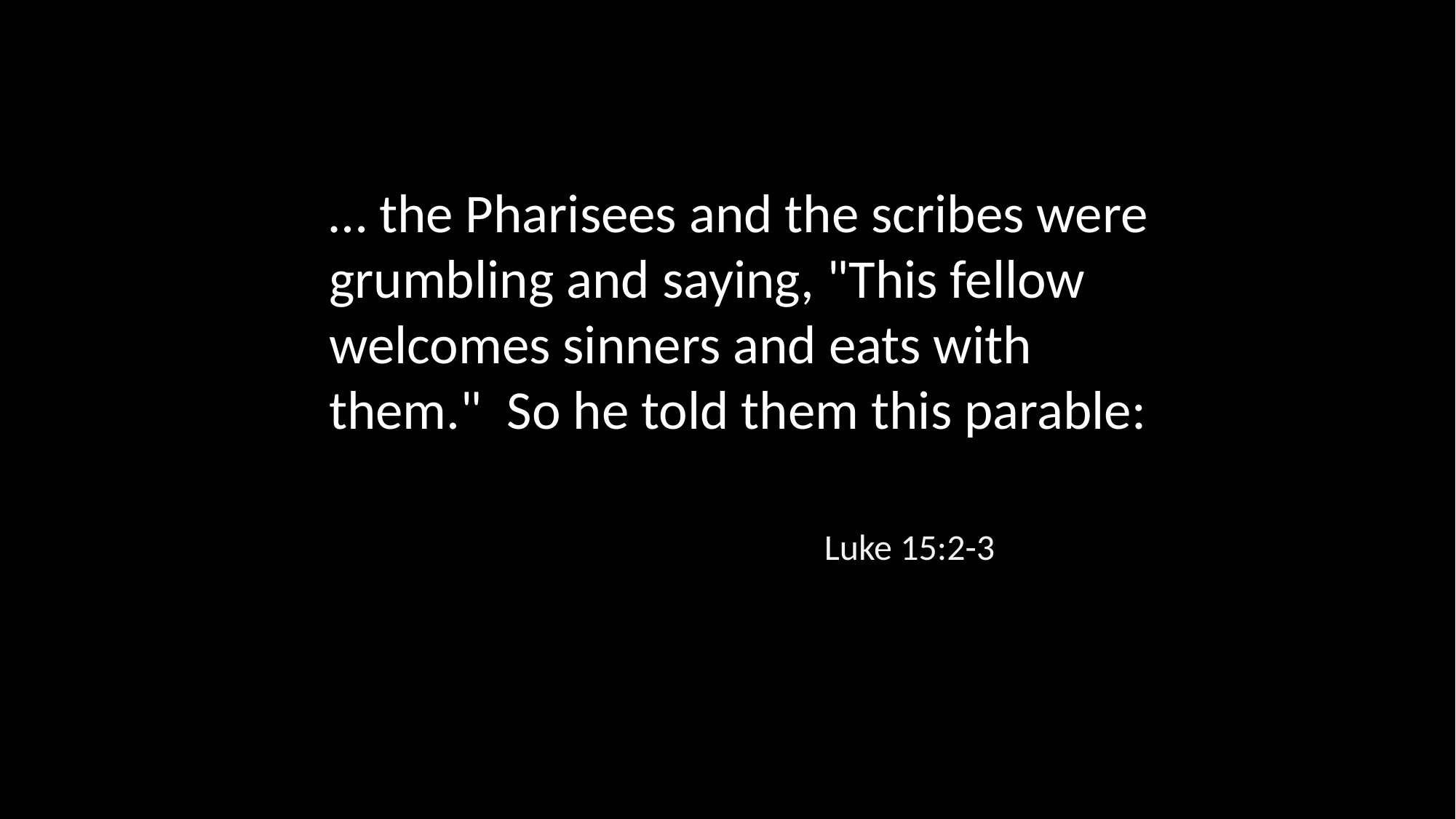

… the Pharisees and the scribes were grumbling and saying, "This fellow welcomes sinners and eats with them."  So he told them this parable:
Luke 15:2-3